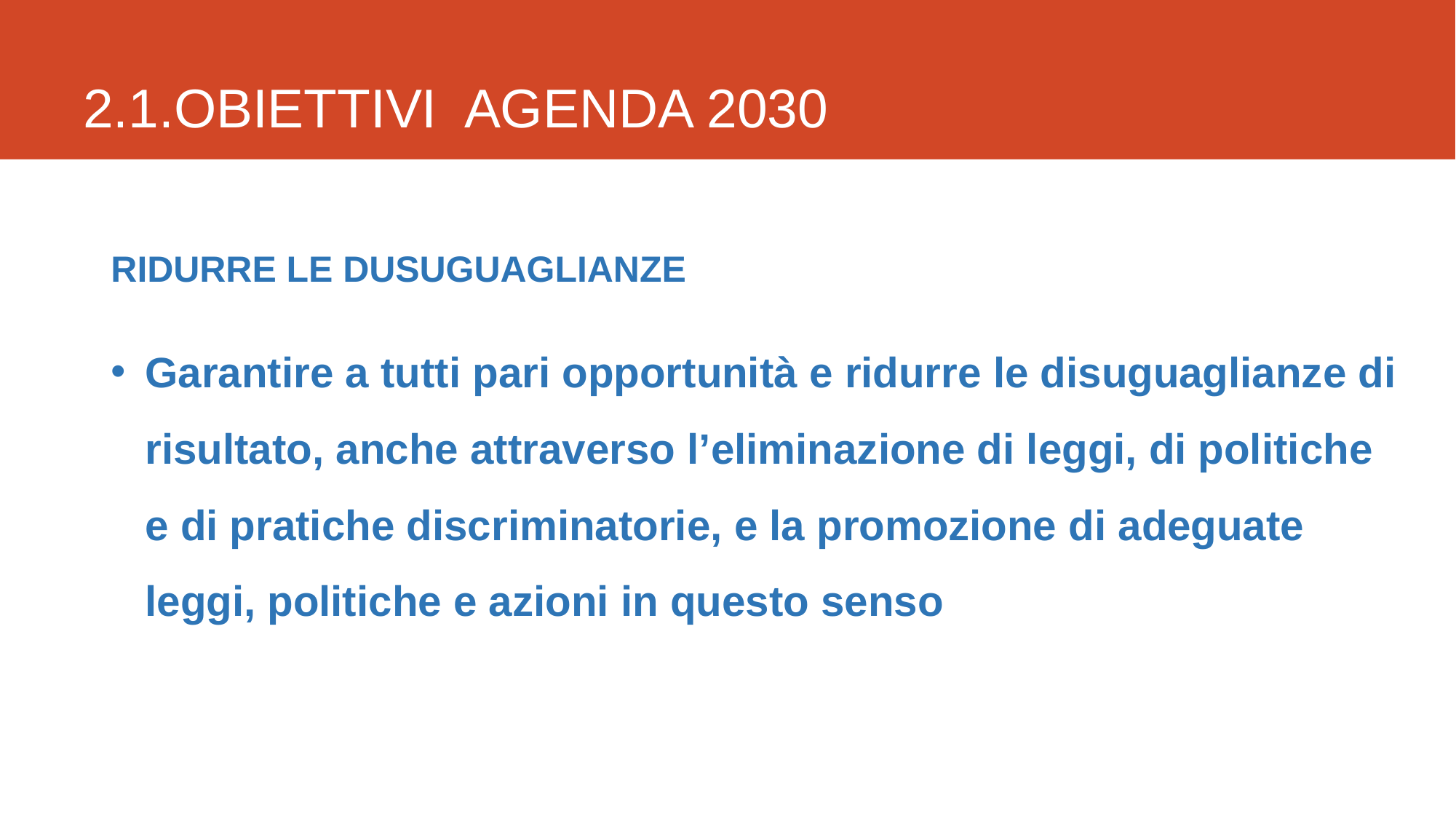

# 2.1.OBIETTIVI  AGENDA 2030
RIDURRE LE DUSUGUAGLIANZE
Garantire a tutti pari opportunità e ridurre le disuguaglianze di risultato, anche attraverso l’eliminazione di leggi, di politiche e di pratiche discriminatorie, e la promozione di adeguate leggi, politiche e azioni in questo senso